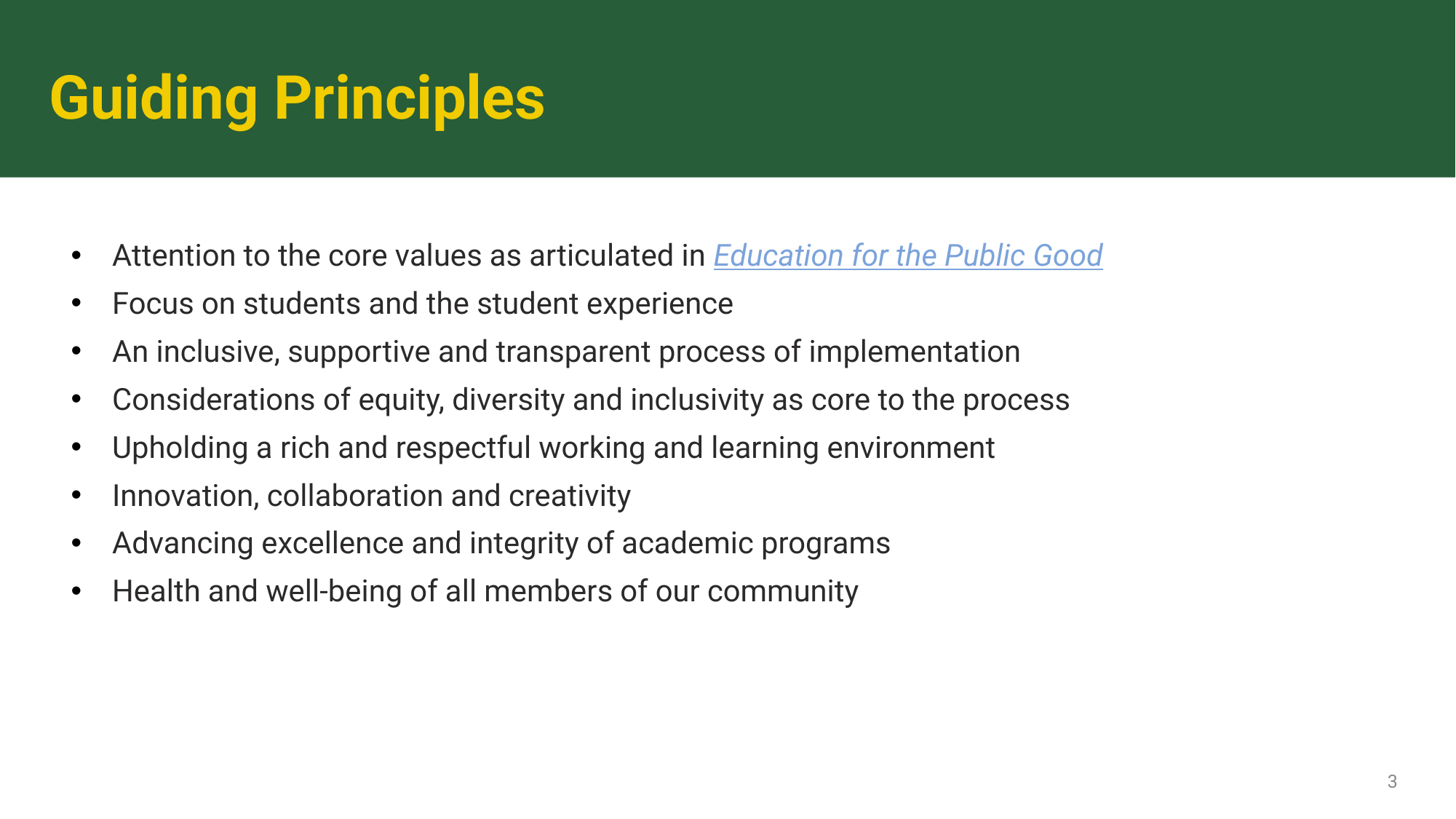

# Guiding Principles
Attention to the core values as articulated in Education for the Public Good
Focus on students and the student experience
An inclusive, supportive and transparent process of implementation
Considerations of equity, diversity and inclusivity as core to the process
Upholding a rich and respectful working and learning environment
Innovation, collaboration and creativity
Advancing excellence and integrity of academic programs
Health and well-being of all members of our community

3